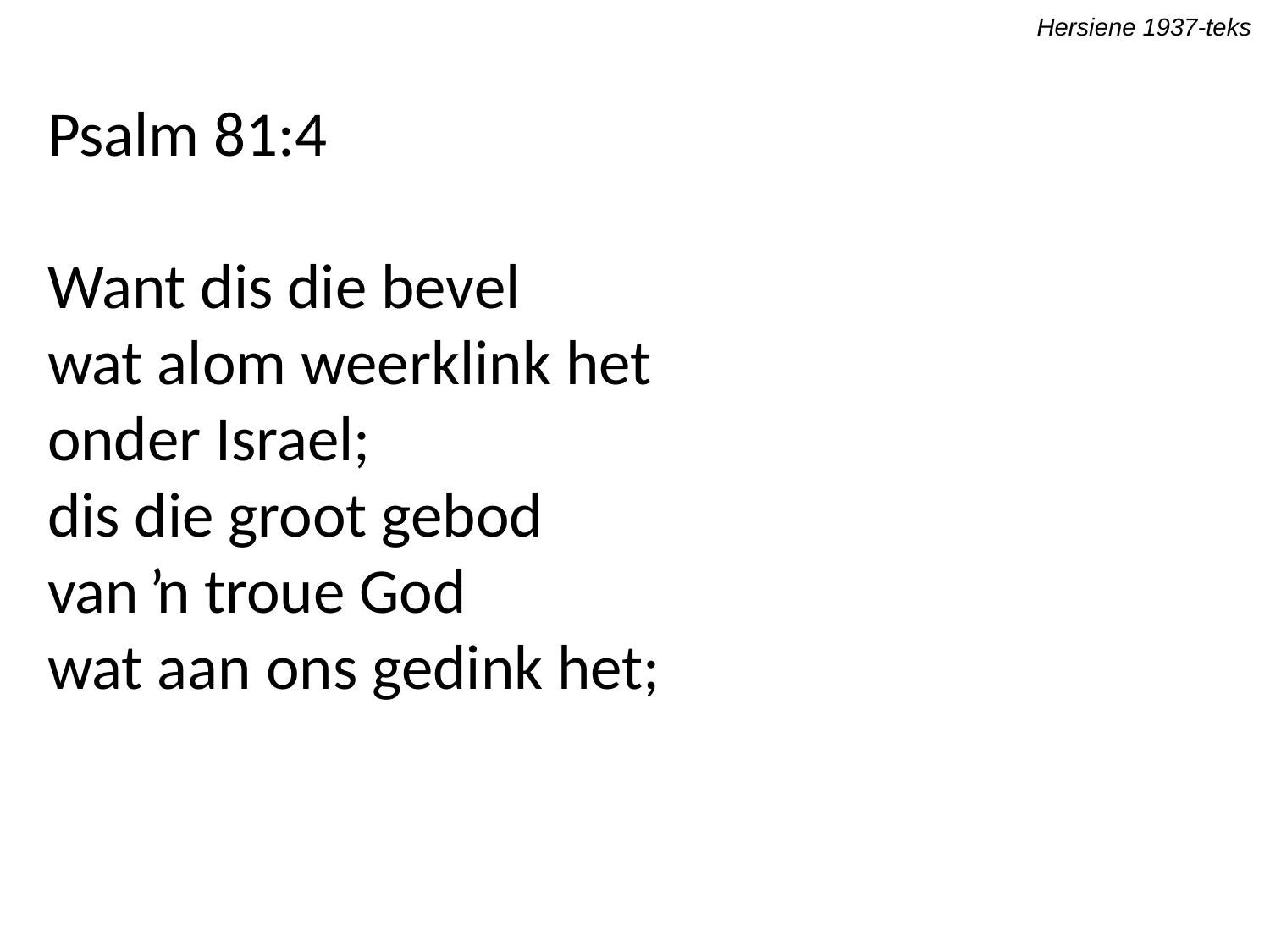

Hersiene 1937-teks
Psalm 81:4

Want dis die bevel
wat alom weerklink het
onder Israel;
dis die groot gebod
van ŉ troue God
wat aan ons gedink het;